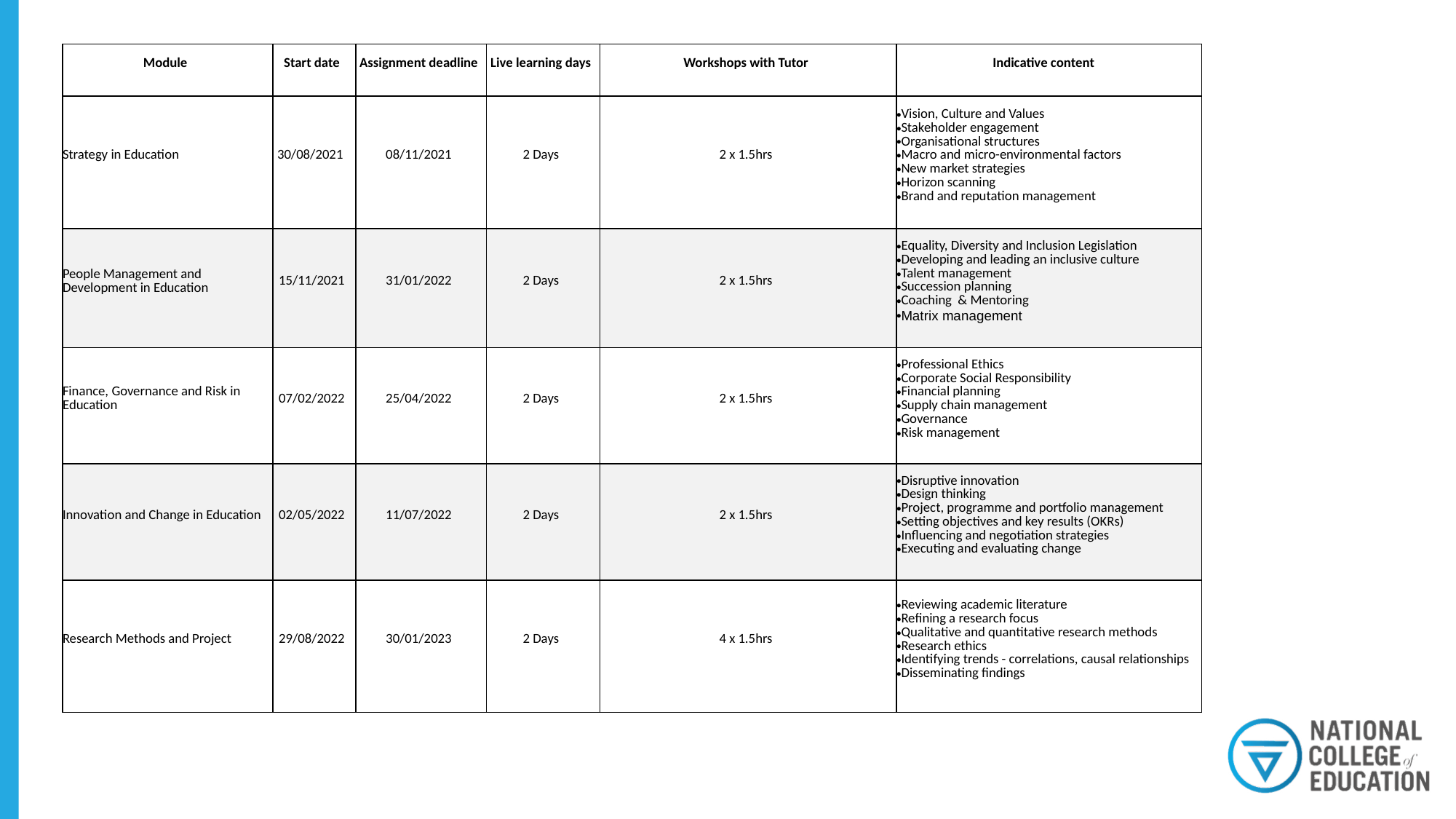

| Module | Start date | Assignment deadline | Live learning days | Workshops with Tutor | Indicative content |
| --- | --- | --- | --- | --- | --- |
| Strategy in Education | 30/08/2021 | 08/11/2021 | 2 Days | 2 x 1.5hrs | Vision, Culture and Values     Stakeholder engagement  Organisational structures   Macro and micro-environmental factors New market strategies   Horizon scanning   Brand and reputation management |
| People Management and Development in Education | 15/11/2021 | 31/01/2022 | 2 Days | 2 x 1.5hrs | Equality, Diversity and Inclusion Legislation   Developing and leading an inclusive culture   Talent management    Succession planning   Coaching  & Mentoring Matrix management |
| Finance, Governance and Risk in Education | 07/02/2022 | 25/04/2022 | 2 Days | 2 x 1.5hrs | Professional Ethics   Corporate Social Responsibility   Financial planning   Supply chain management   Governance   Risk management |
| Innovation and Change in Education | 02/05/2022 | 11/07/2022 | 2 Days | 2 x 1.5hrs | Disruptive innovation   Design thinking   Project, programme and portfolio management   Setting objectives and key results (OKRs)   Influencing and negotiation strategies    Executing and evaluating change |
| Research Methods and Project | 29/08/2022 | 30/01/2023 | 2 Days | 4 x 1.5hrs | Reviewing academic literature  Refining a research focus  Qualitative and quantitative research methods  Research ethics  Identifying trends - correlations, causal relationships  Disseminating findings |